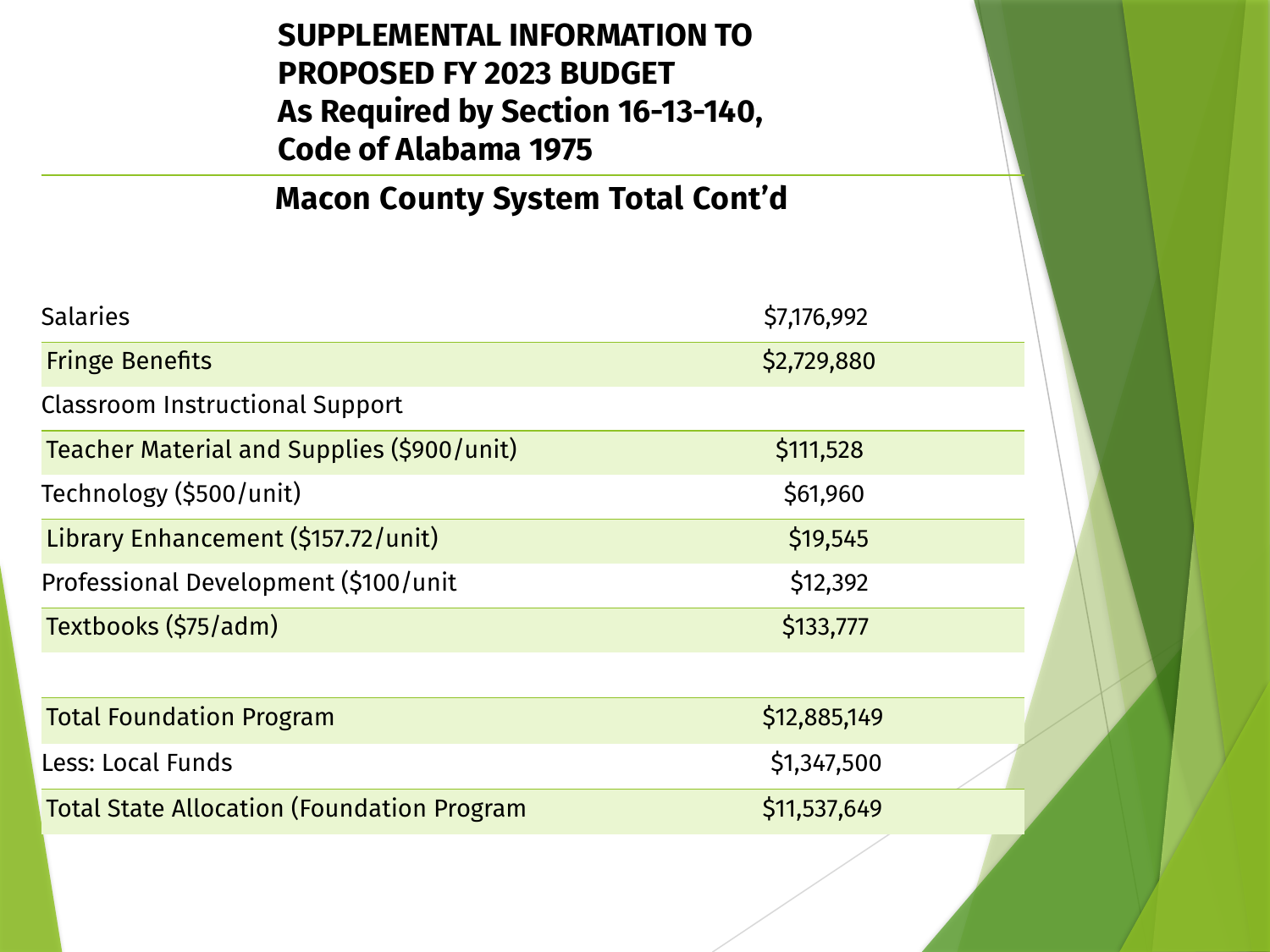

SUPPLEMENTAL INFORMATION TO PROPOSED FY 2023 BUDGET
As Required by Section 16-13-140,
Code of Alabama 1975
| Macon County System Total Cont’d |  |
| --- | --- |
| Salaries | $7,176,992 |
| Fringe Benefits | $2,729,880 |
| Classroom Instructional Support |  |
| Teacher Material and Supplies ($900/unit) | $111,528 |
| Technology ($500/unit) | $61,960 |
| Library Enhancement ($157.72/unit) | $19,545 |
| Professional Development ($100/unit | $12,392 |
| Textbooks ($75/adm) | $133,777 |
|  |  |
| Total Foundation Program | $12,885,149 |
| Less: Local Funds | $1,347,500 |
| Total State Allocation (Foundation Program | $11,537,649 |